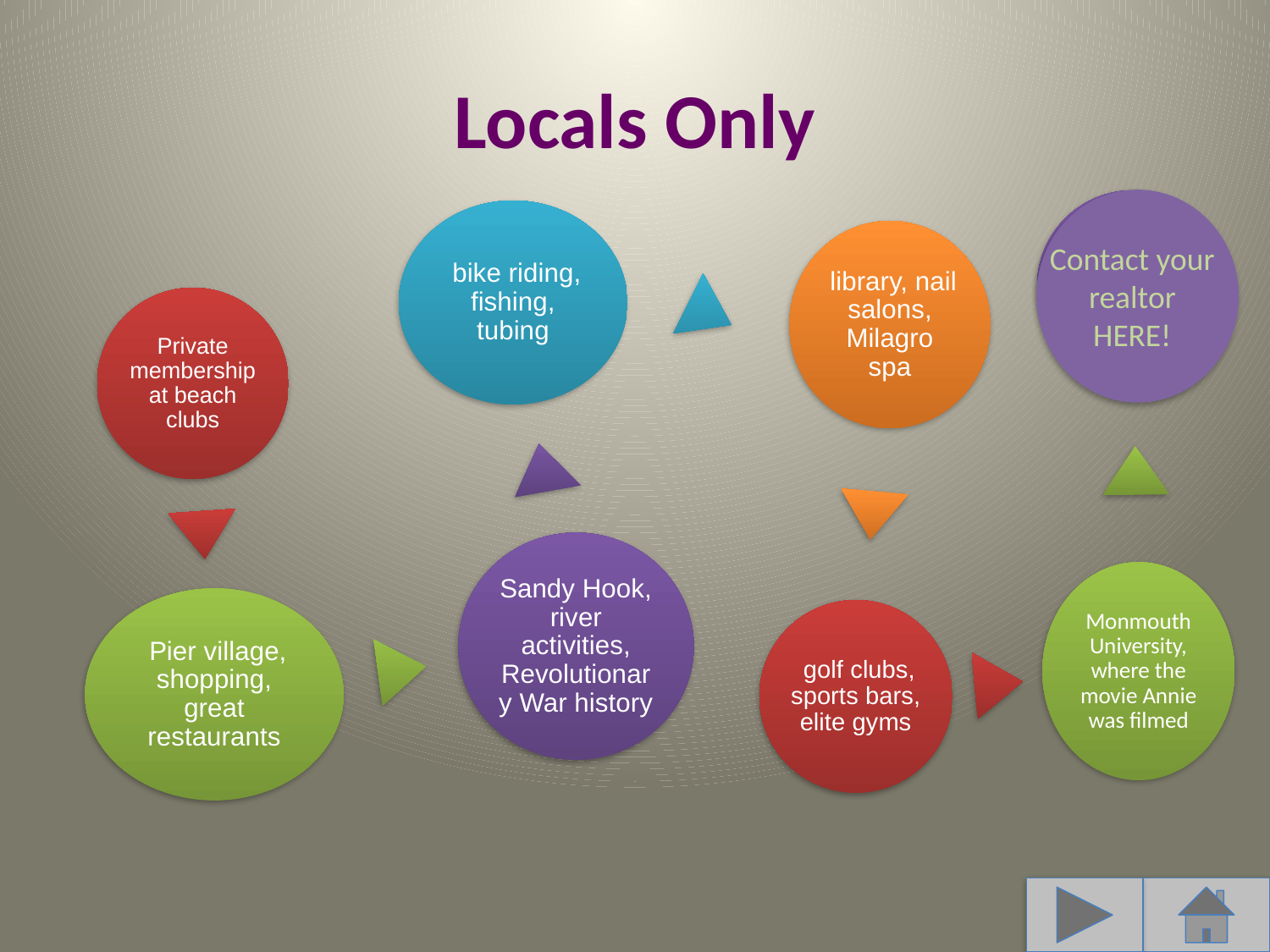

# Locals Only
Private membership at beach clubs
 Pier village, shopping, great restaurants
Sandy Hook, river activities, Revolutionary War history
 bike riding, fishing, tubing
 library, nail salons, Milagro spa
 golf clubs, sports bars, elite gyms
Monmouth University, where the movie Annie was filmed
Contact your Realtor Here!

Contact your realtor HERE!